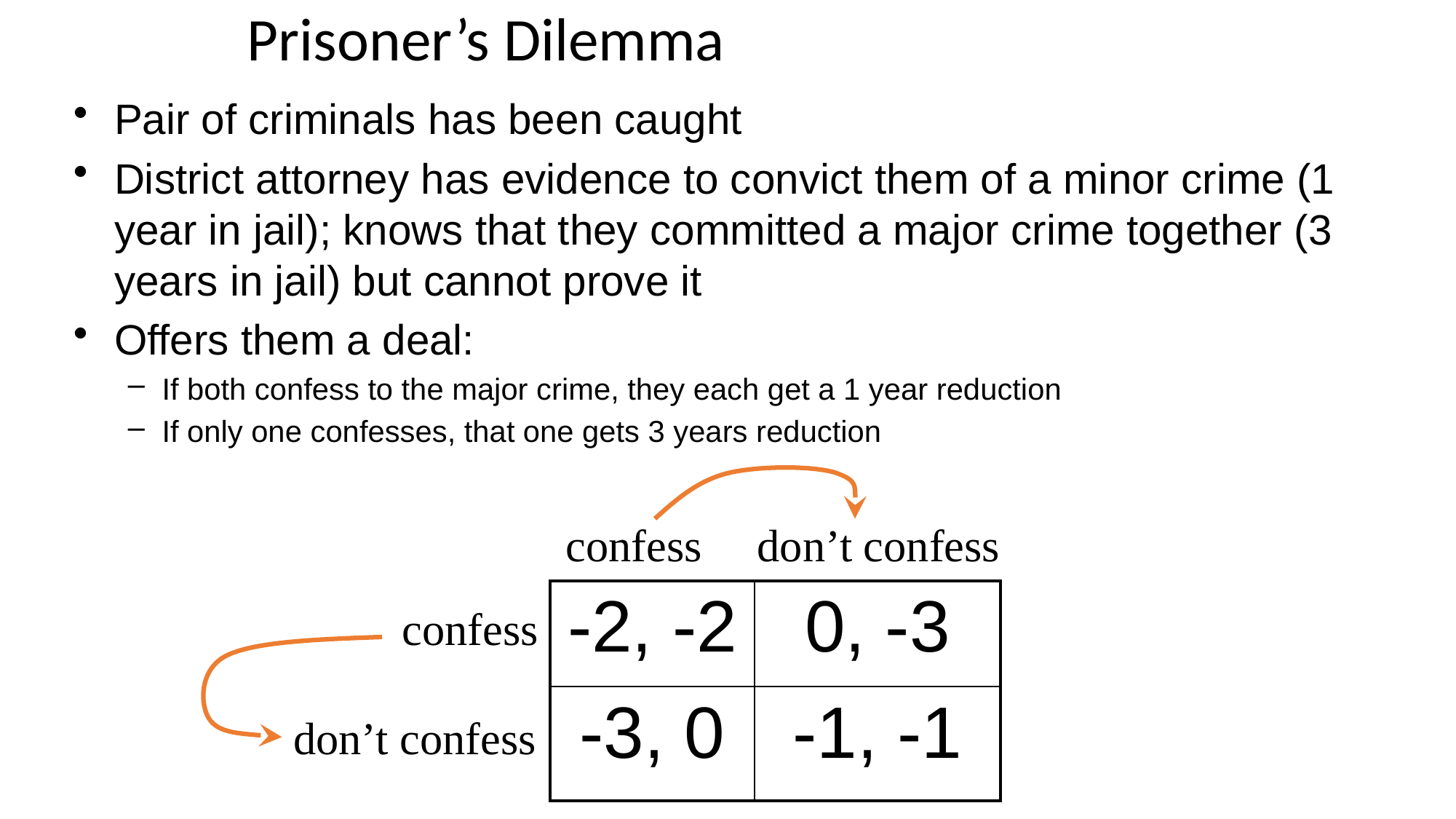

# Prisoner’s Dilemma
Pair of criminals has been caught
District attorney has evidence to convict them of a minor crime (1 year in jail); knows that they committed a major crime together (3 years in jail) but cannot prove it
Offers them a deal:
If both confess to the major crime, they each get a 1 year reduction
If only one confesses, that one gets 3 years reduction

confess
don’t confess
| -2, -2 | 0, -3 |
| --- | --- |
| -3, 0 | -1, -1 |
confess

don’t confess